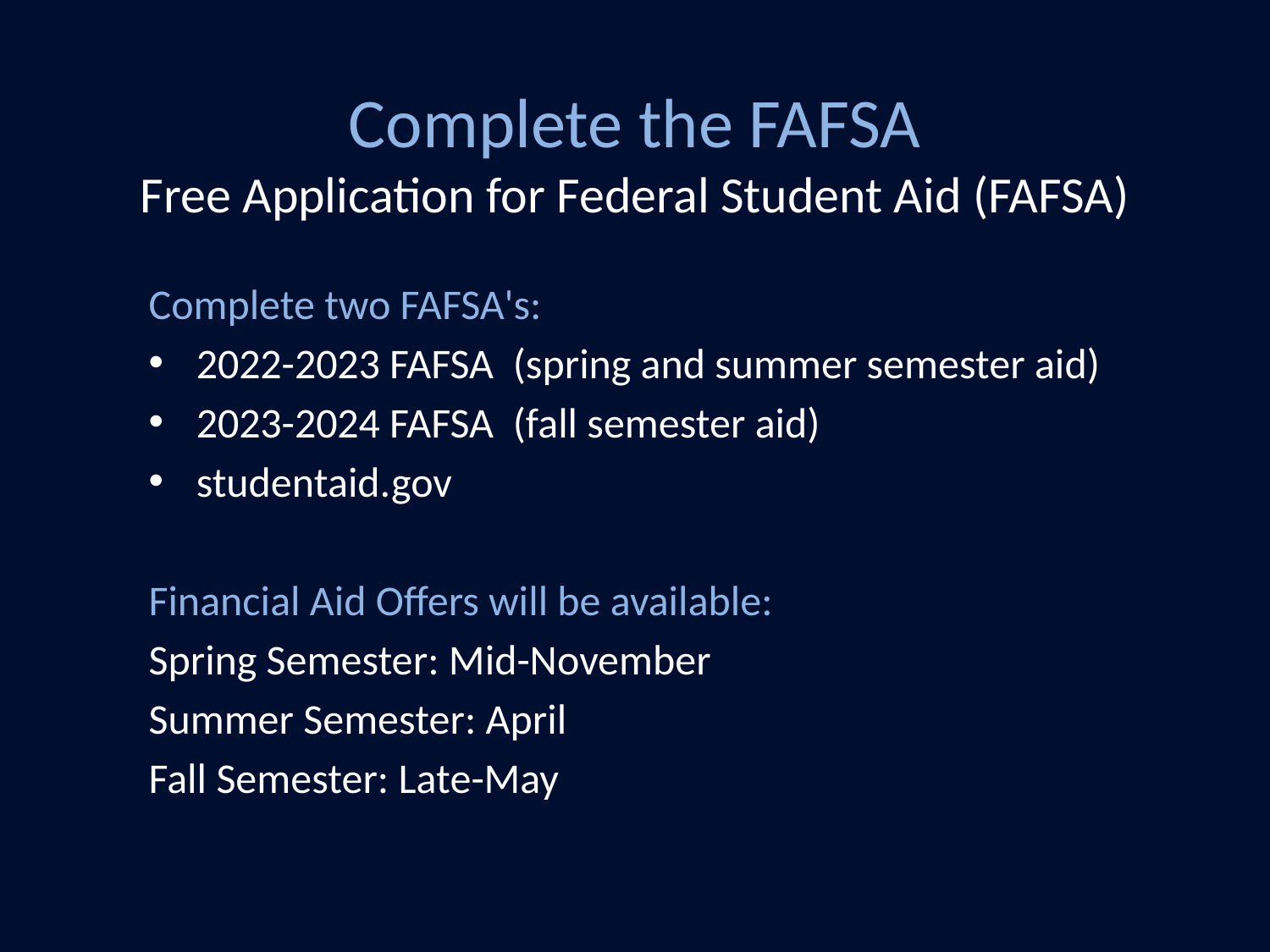

# Complete the FAFSA Free Application for Federal Student Aid (FAFSA)
Complete two FAFSA's:
2022-2023 FAFSA  (spring and summer semester aid)
2023-2024 FAFSA  (fall semester aid)
studentaid.gov

Financial Aid Offers will be available:
Spring Semester: Mid-November
Summer Semester: April
Fall Semester: Late-May